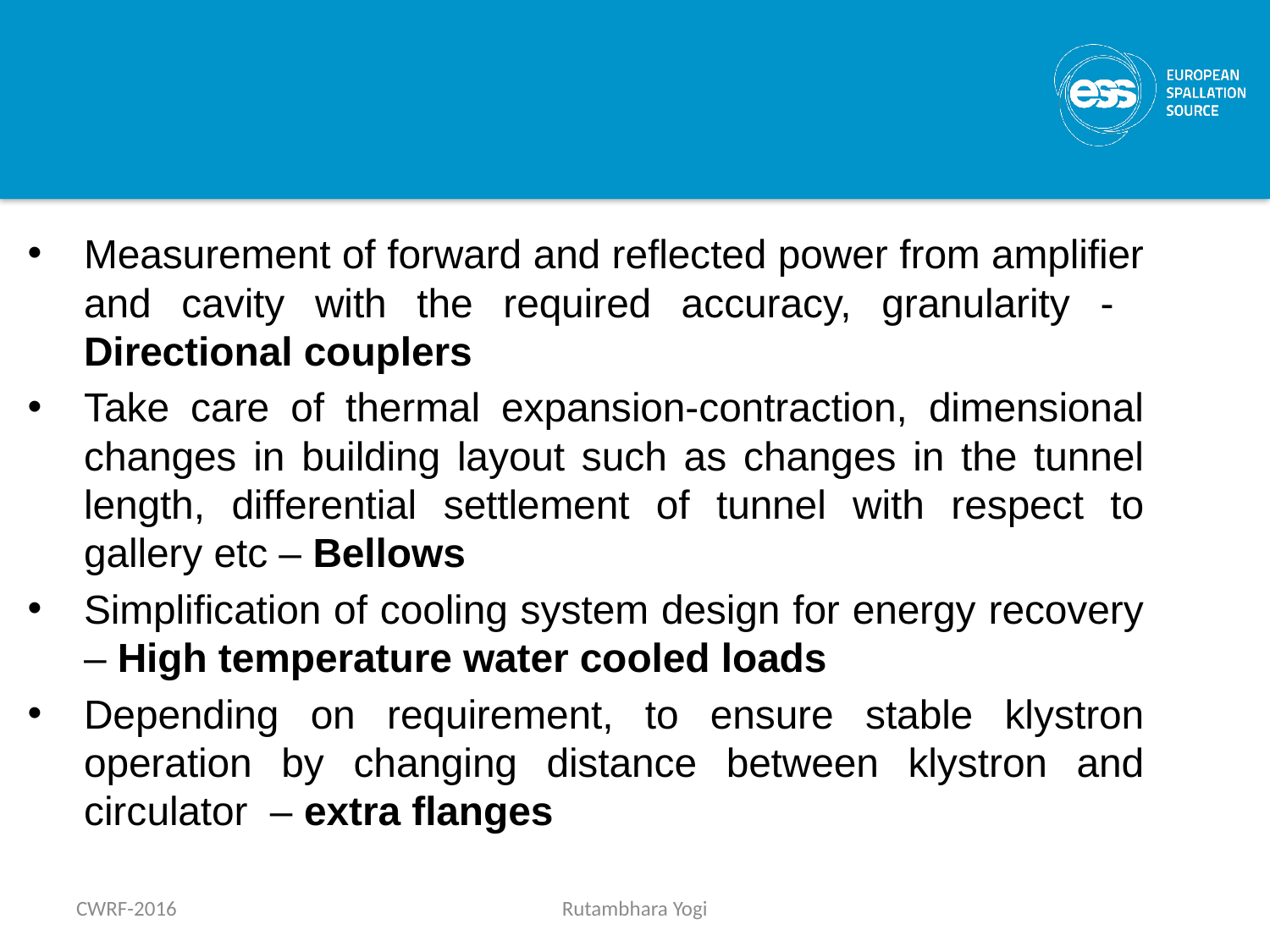

#
Measurement of forward and reflected power from amplifier and cavity with the required accuracy, granularity -  Directional couplers
Take care of thermal expansion-contraction, dimensional changes in building layout such as changes in the tunnel length, differential settlement of tunnel with respect to gallery etc – Bellows
Simplification of cooling system design for energy recovery – High temperature water cooled loads
Depending on requirement, to ensure stable klystron operation by changing distance between klystron and circulator  – extra flanges
CWRF-2016
Rutambhara Yogi